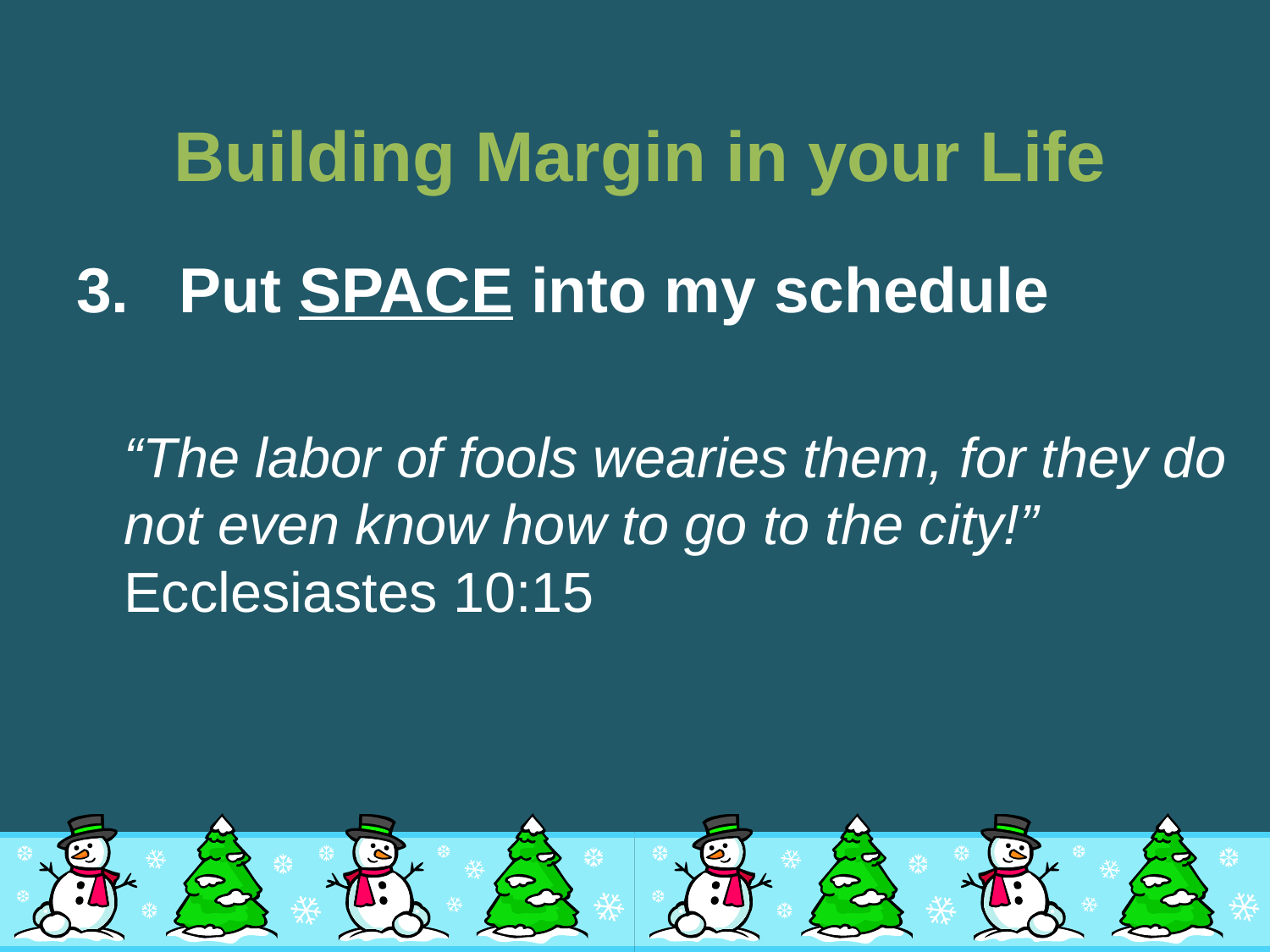

# Building Margin in your Life
Put SPACE into my schedule

	“The labor of fools wearies them, for they do not even know how to go to the city!”  Ecclesiastes 10:15